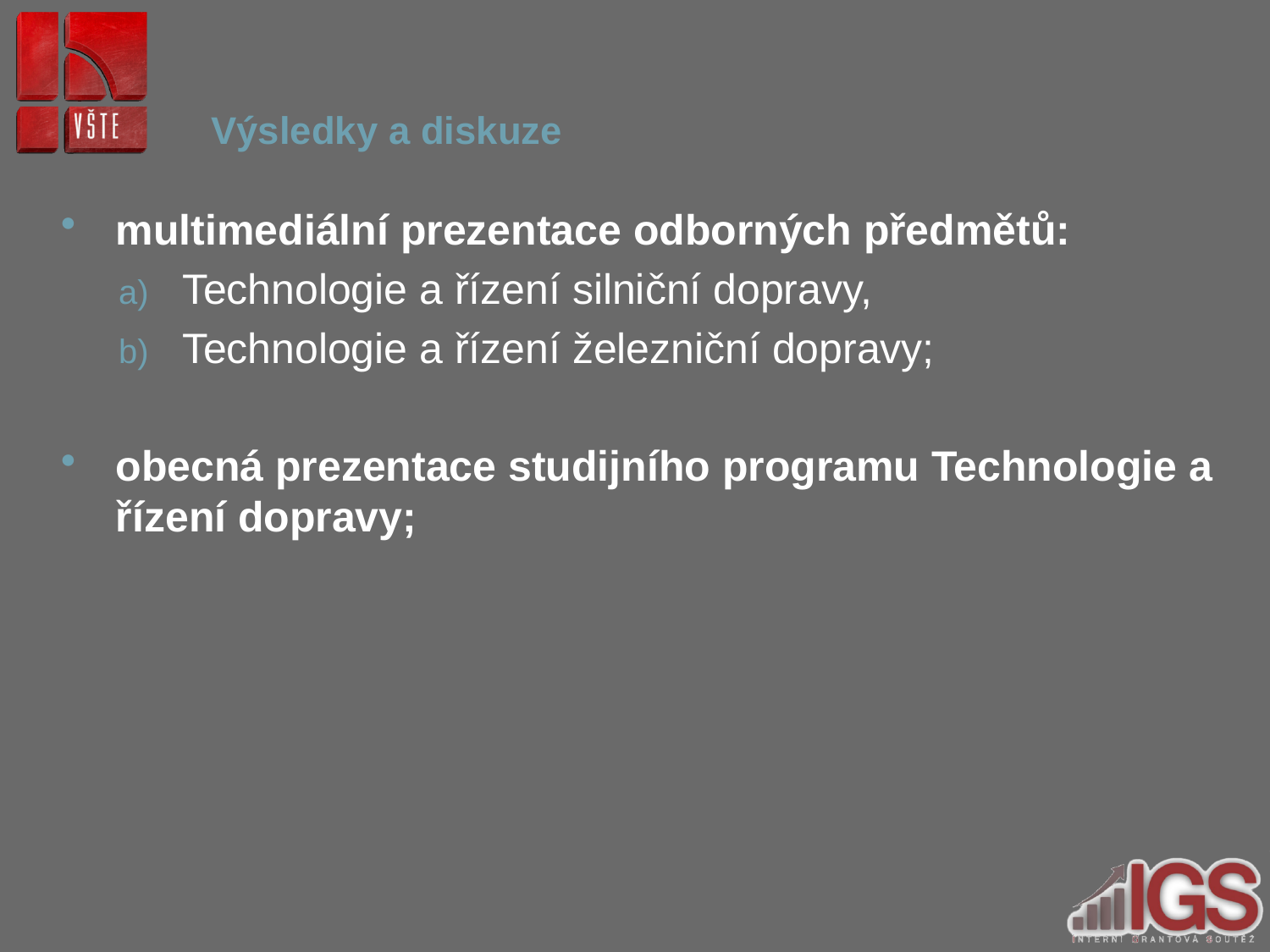

# Výsledky a diskuze
multimediální prezentace odborných předmětů:
Technologie a řízení silniční dopravy,
Technologie a řízení železniční dopravy;

obecná prezentace studijního programu Technologie a řízení dopravy;